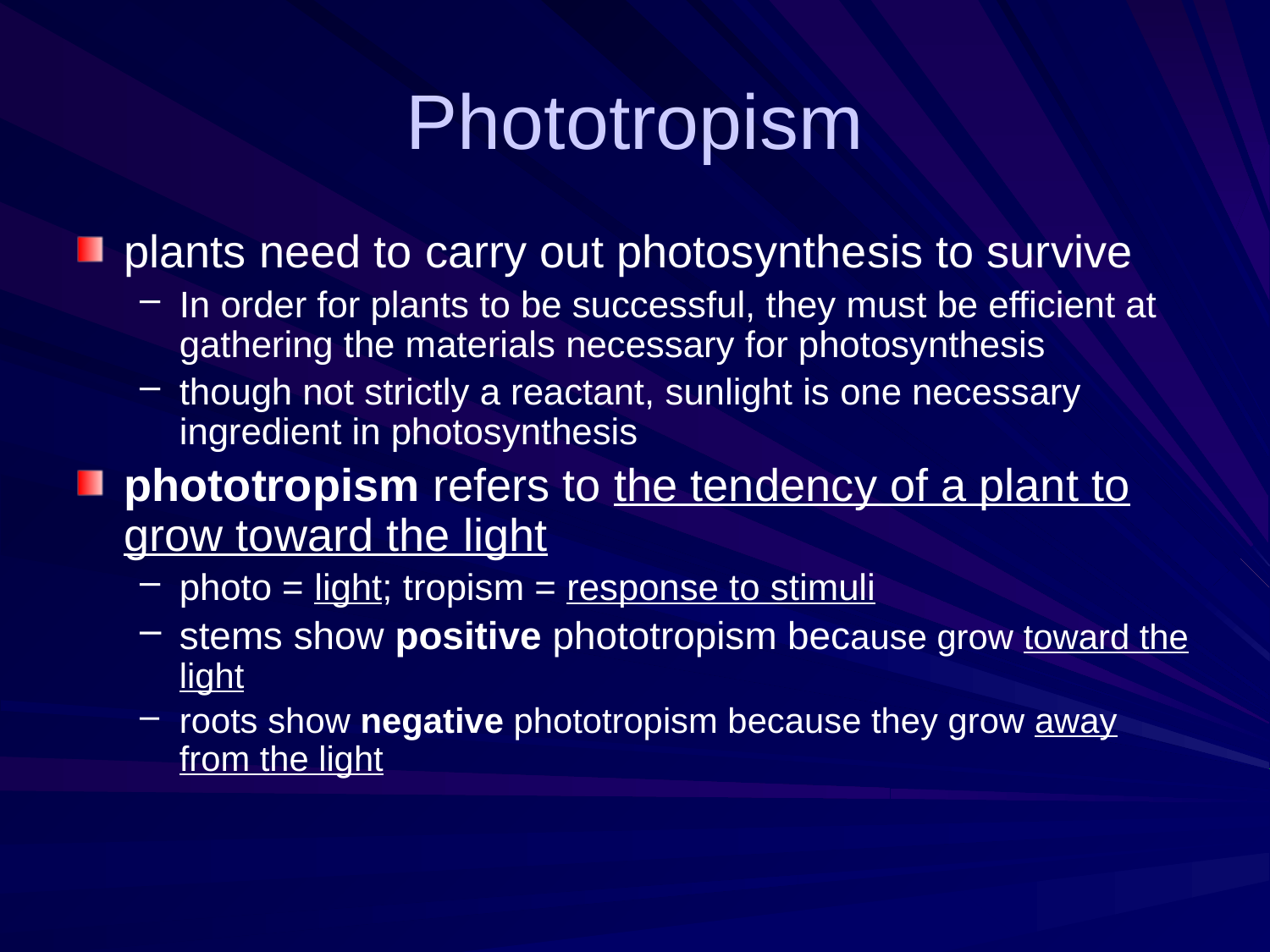

# Phototropism
plants need to carry out photosynthesis to survive
In order for plants to be successful, they must be efficient at gathering the materials necessary for photosynthesis
though not strictly a reactant, sunlight is one necessary ingredient in photosynthesis
phototropism refers to the tendency of a plant to grow toward the light
photo = light; tropism = response to stimuli
stems show positive phototropism because grow toward the light
roots show negative phototropism because they grow away from the light